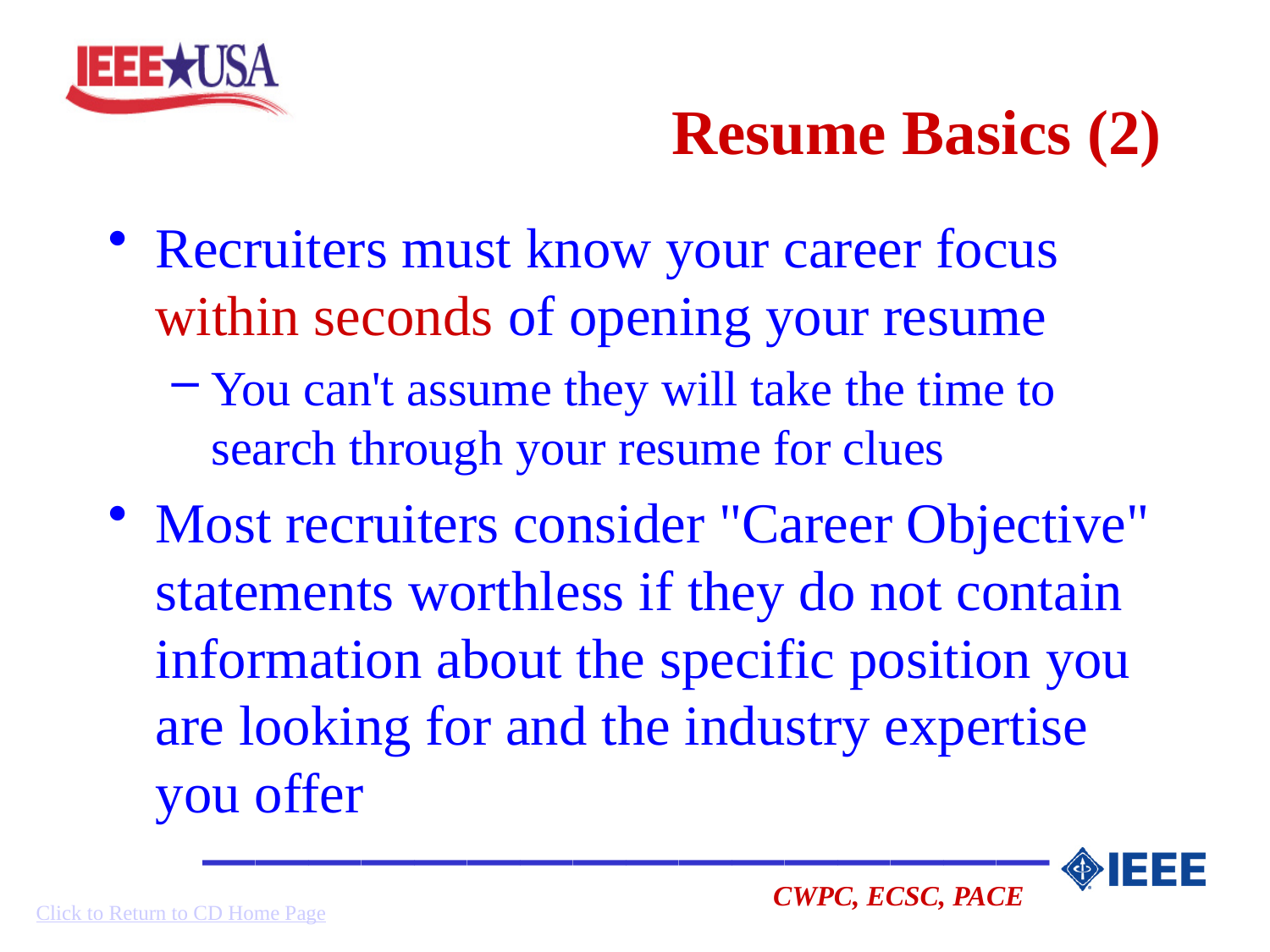

# Resume Basics (2)
Recruiters must know your career focus within seconds of opening your resume
You can't assume they will take the time to search through your resume for clues
Most recruiters consider "Career Objective" statements worthless if they do not contain   information about the specific position you are looking for and the industry expertise you offer